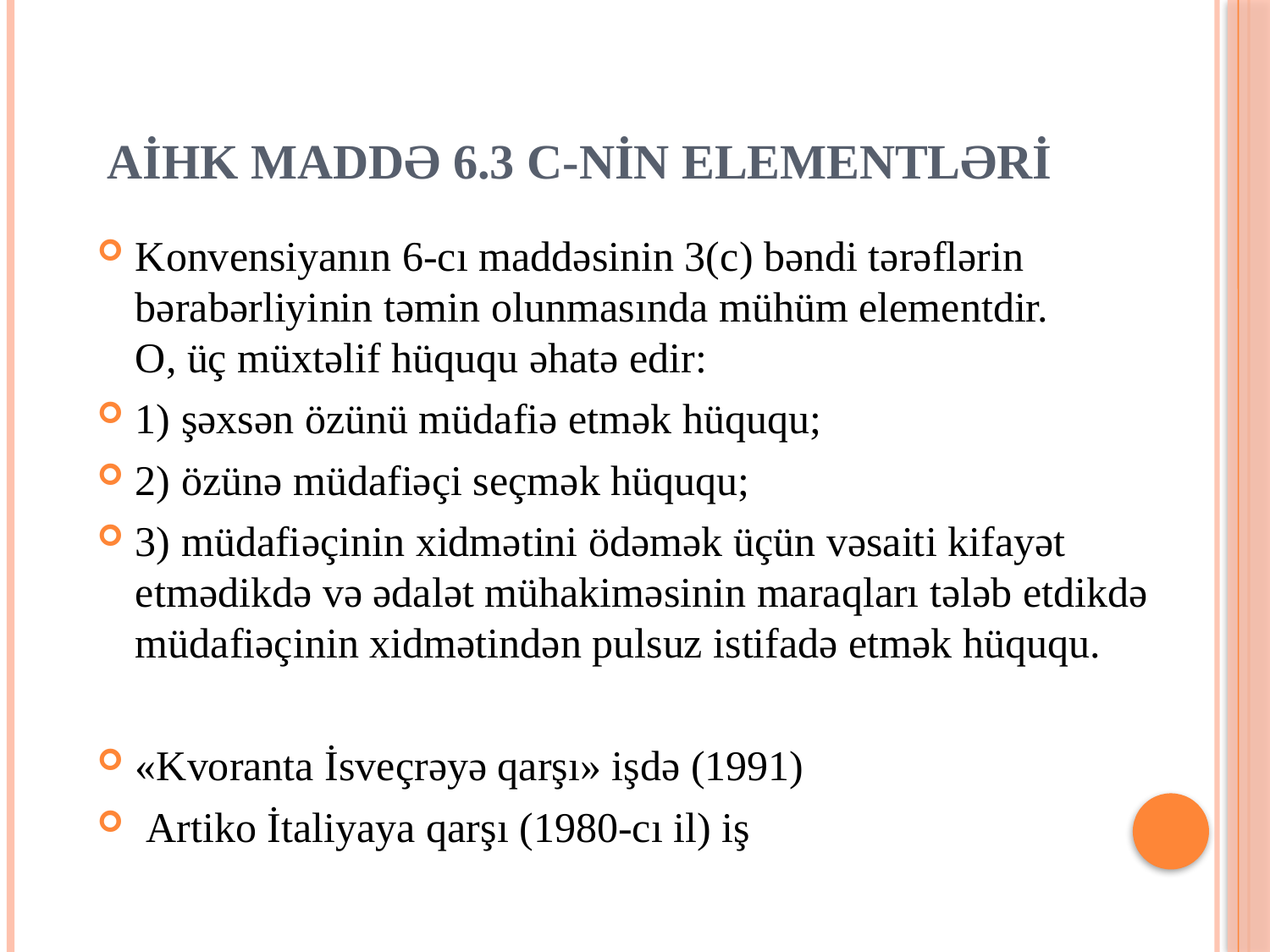

# AİHK MADDƏ 6.3 C-nİn ELEMENTLəRİ
Konvensiyanın 6-cı maddəsinin 3(c) bəndi tərəflərin bərabərliyinin təmin olunmasında mühüm elementdir. O, üç müxtəlif hüququ əhatə edir:
1) şəxsən özünü müdafiə etmək hüququ;
2) özünə müdafiəçi seçmək hüququ;
3) müdafiəçinin xidmətini ödəmək üçün vəsaiti kifayət etmədikdə və ədalət mühakiməsinin maraqları tələb etdikdə müdafiəçinin xidmətindən pulsuz istifadə etmək hüququ.

«Kvoranta İsveçrəyə qarşı» işdə (1991)
 Artiko İtaliyaya qarşı (1980-cı il) iş